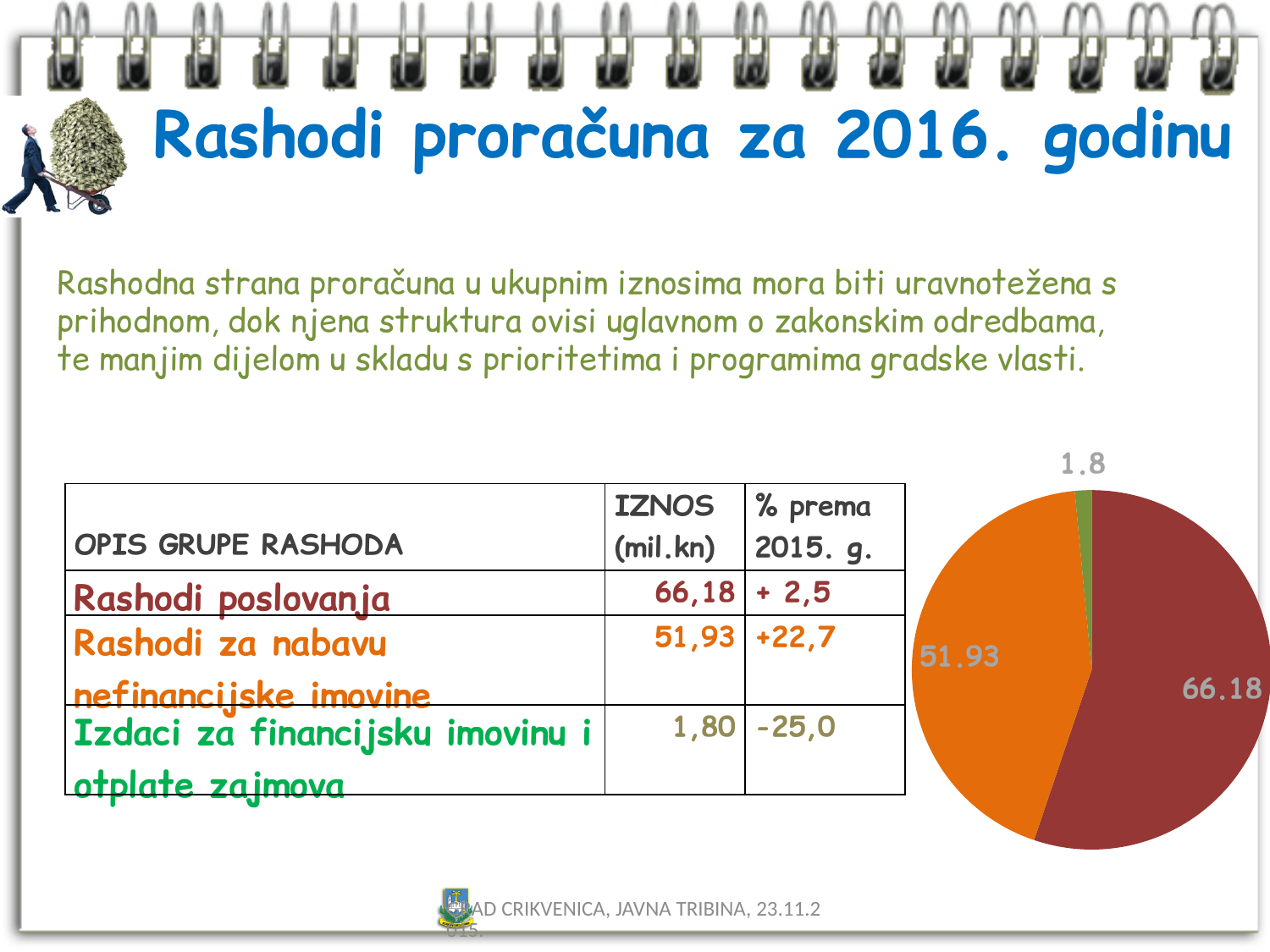

# Rashodi proračuna za 2016. godinu
Rashodna strana proračuna u ukupnim iznosima mora biti uravnotežena s prihodnom, dok njena struktura ovisi uglavnom o zakonskim odredbama, te manjim dijelom u skladu s prioritetima i programima gradske vlasti.

### Chart

| Category | Column1 |
|---|---|
|  | 66.17999999999998 |
|  | 51.93 |
|  | 1.8 |
| OPIS GRUPE RASHODA | IZNOS (mil.kn) | % prema 2015. g. |
| --- | --- | --- |
| Rashodi poslovanja | 66,18 | + 2,5 |
| Rashodi za nabavu nefinancijske imovine | 51,93 | +22,7 |
| Izdaci za financijsku imovinu i otplate zajmova | 1,80 | -25,0 |
GRAD CRIKVENICA, JAVNA TRIBINA, 23.11.2015.